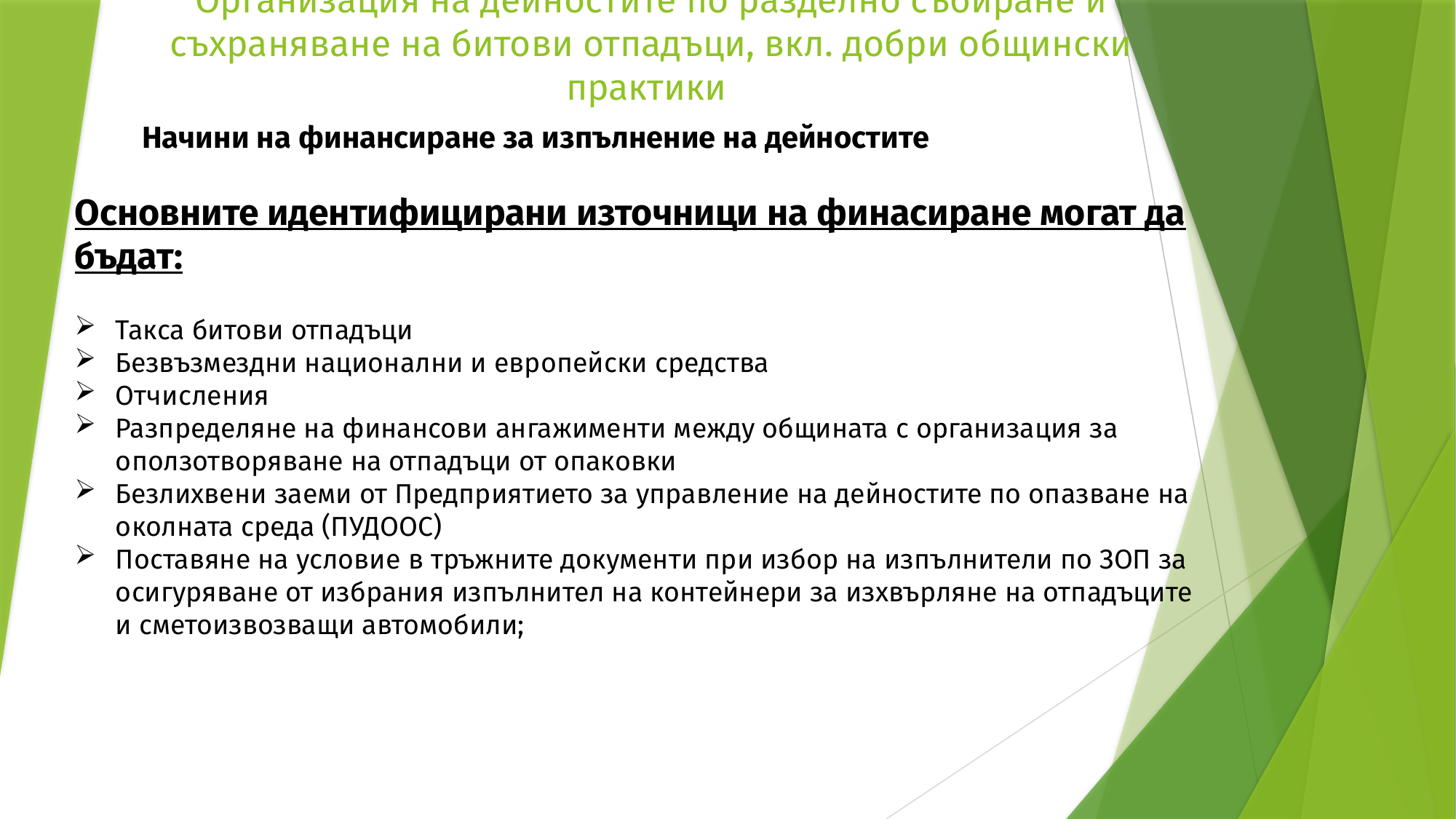

Организация на дейностите по разделно събиране и съхраняване на битови отпадъци, вкл. добри общински практики
Начини на финансиране за изпълнение на дейностите
Основните идентифицирани източници на финасиране могат да бъдат:

Такса битови отпадъци
Безвъзмездни национални и европейски средства
Отчисления
Разпределяне на финансови ангажименти между общината с организация за оползотворяване на отпадъци от опаковки
Безлихвени заеми от Предприятието за управление на дейностите по опазване на околната среда (ПУДООС)
Поставяне на условие в тръжните документи при избор на изпълнители по ЗОП за осигуряване от избрания изпълнител на контейнери за изхвърляне на отпадъците и сметоизвозващи автомобили;